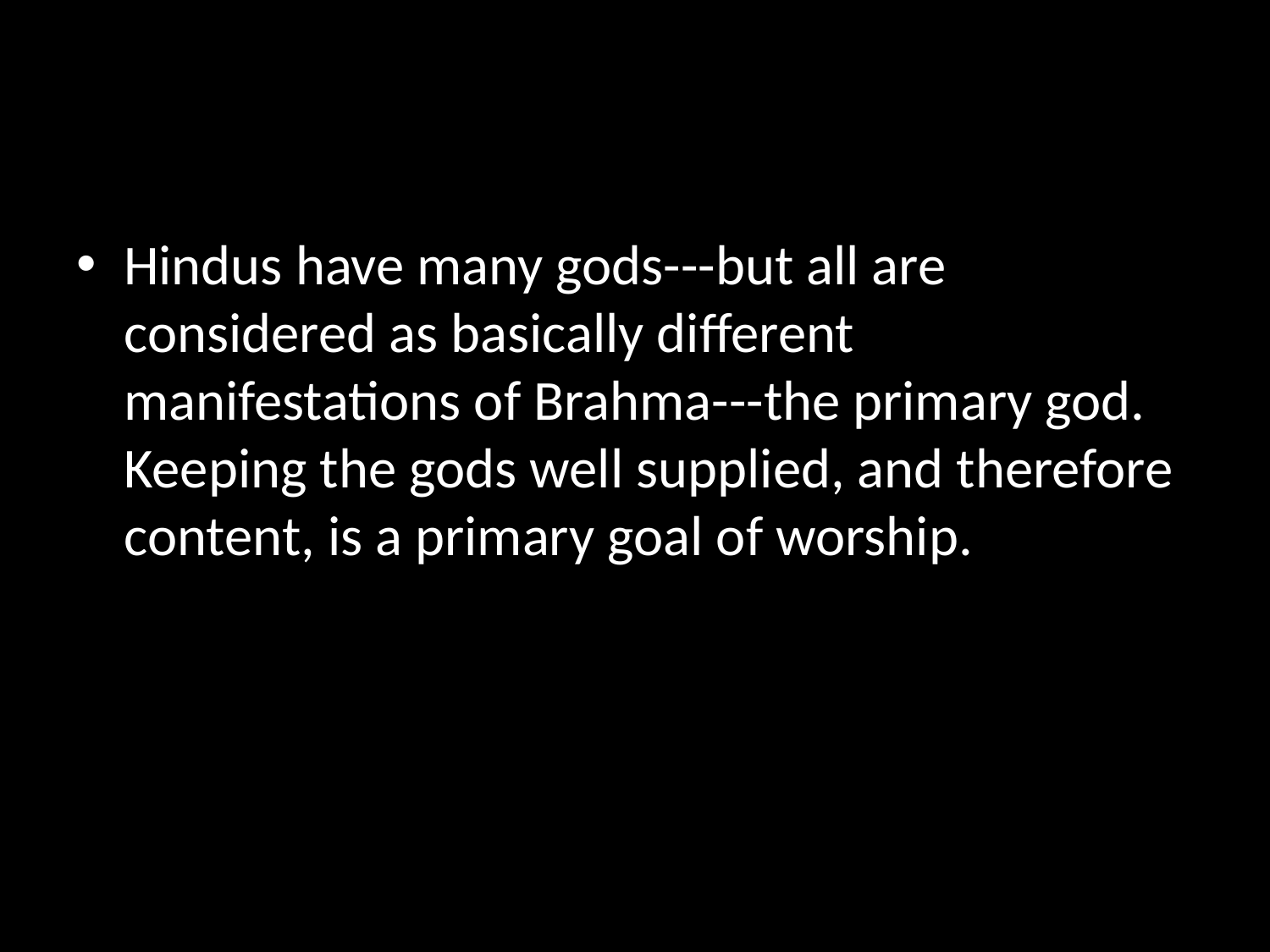

#
Hindus have many gods---but all are considered as basically different manifestations of Brahma---the primary god.  Keeping the gods well supplied, and therefore content, is a primary goal of worship.